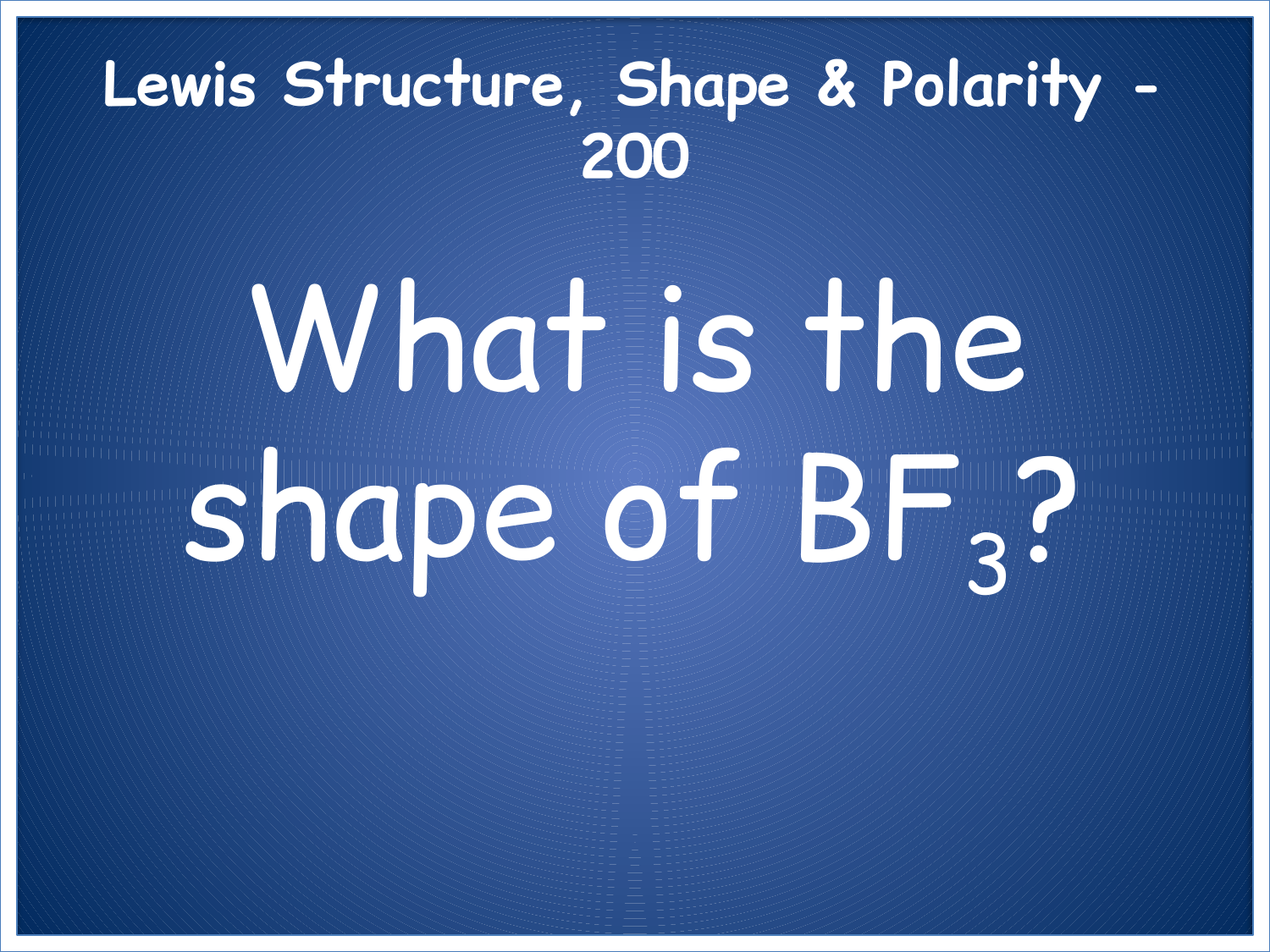

# Lewis Structure, Shape & Polarity - 200
What is the shape of BF3?